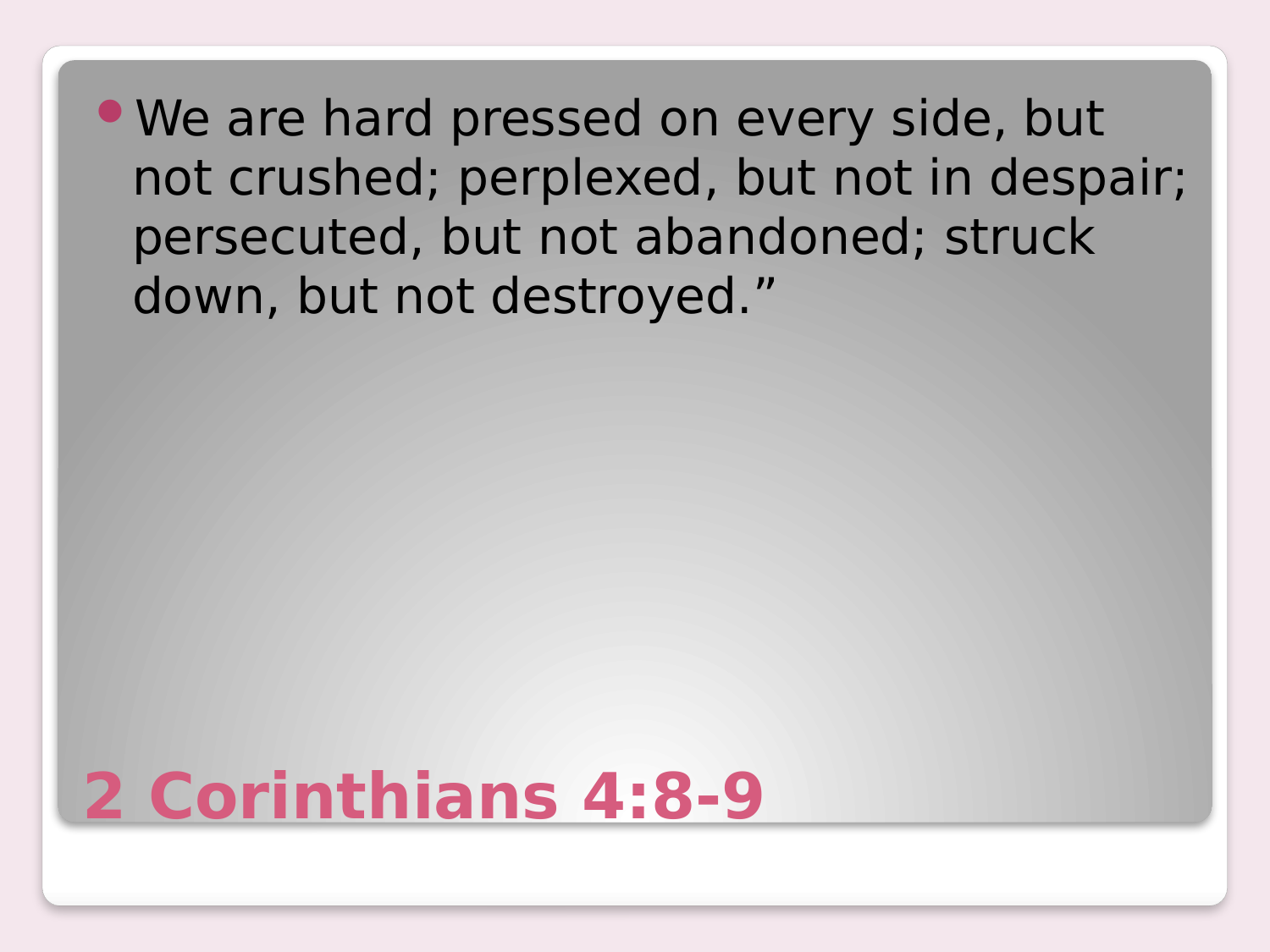

We are hard pressed on every side, but not crushed; perplexed, but not in despair; persecuted, but not abandoned; struck down, but not destroyed.”
# 2 Corinthians 4:8-9